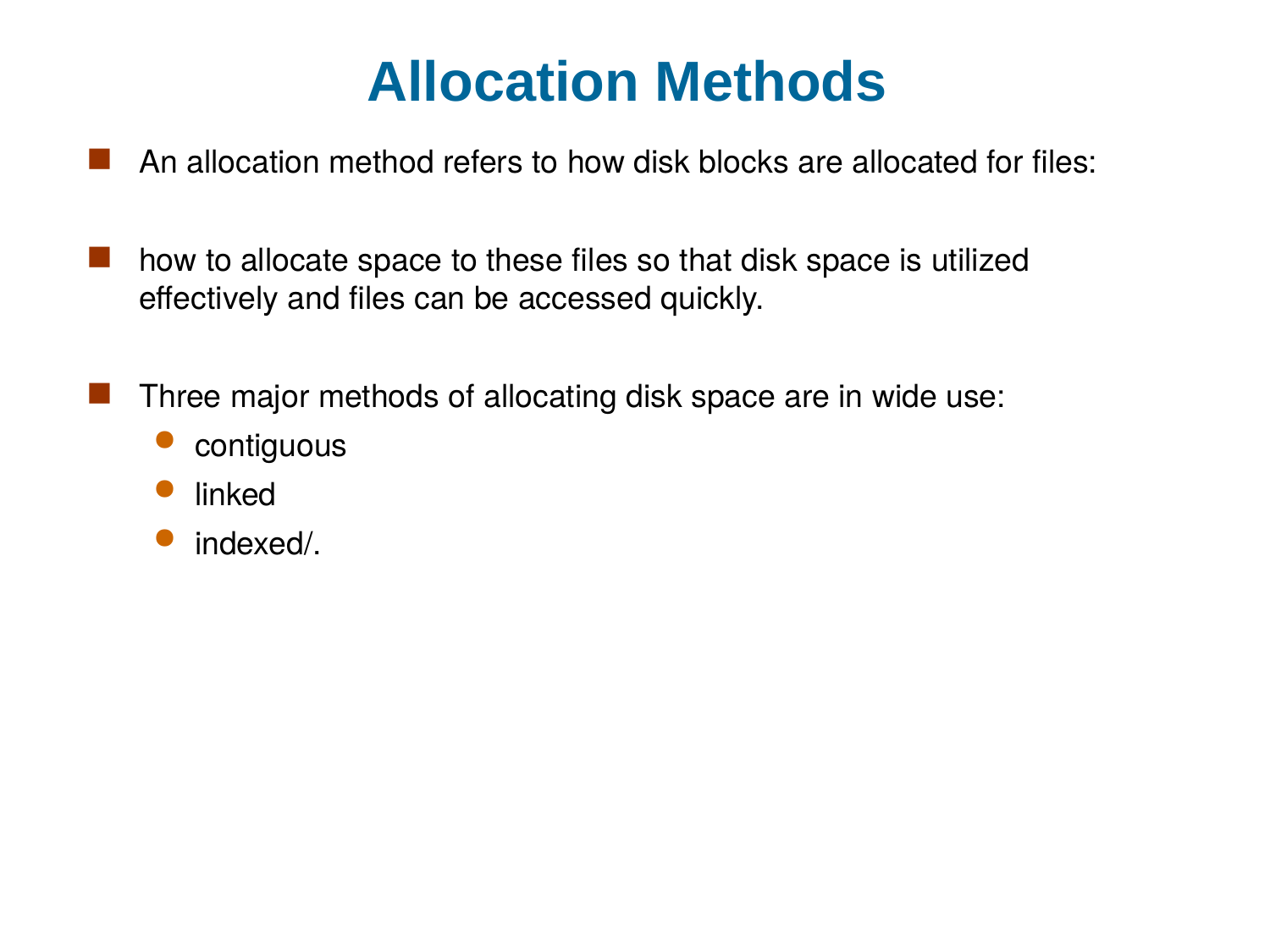

# Allocation Methods
An allocation method refers to how disk blocks are allocated for files:

how to allocate space to these files so that disk space is utilized effectively and files can be accessed quickly.

Three major methods of allocating disk space are in wide use:
contiguous
linked
indexed/.